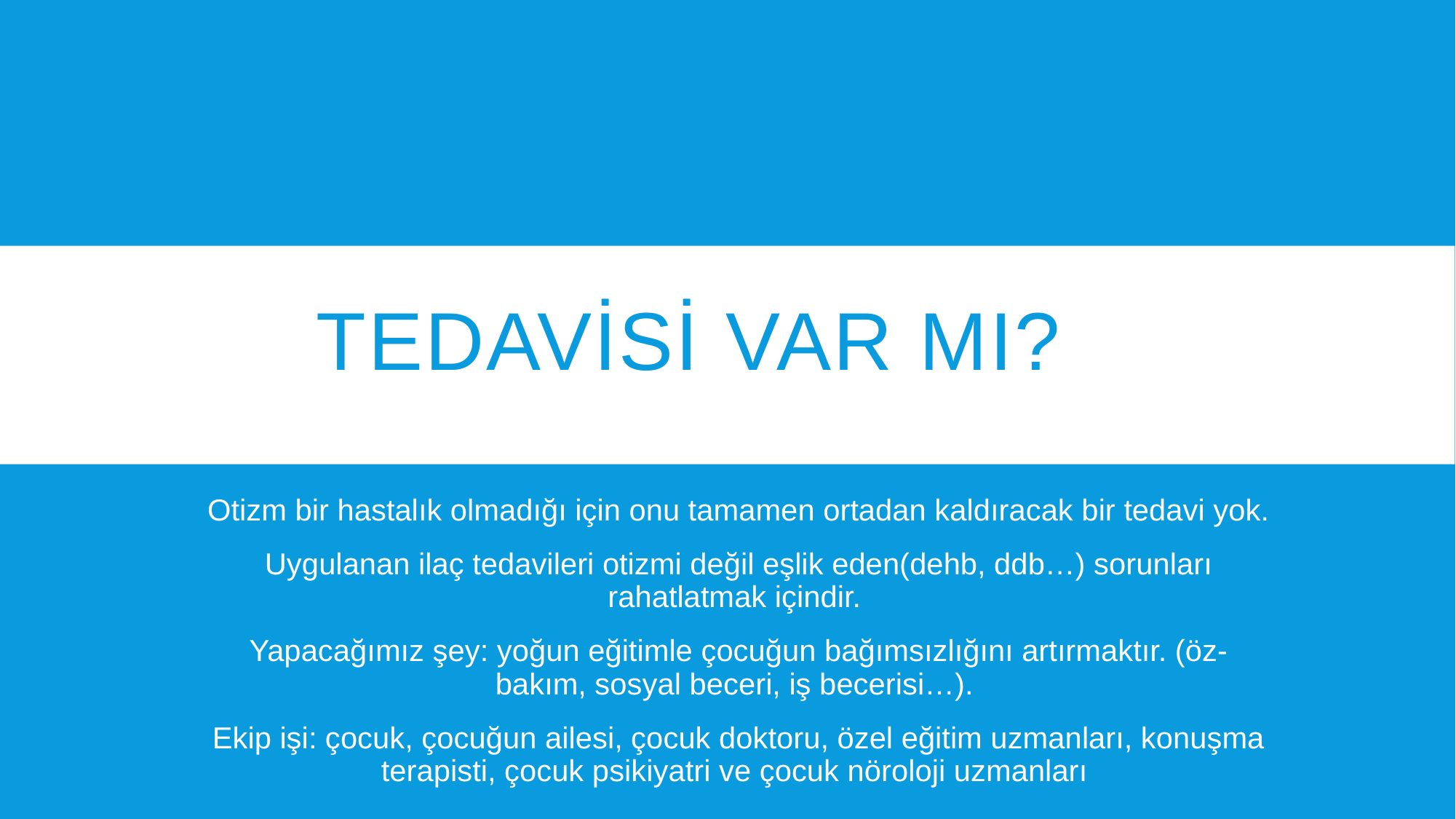

# Tedavisi var mı?
Otizm bir hastalık olmadığı için onu tamamen ortadan kaldıracak bir tedavi yok.
Uygulanan ilaç tedavileri otizmi değil eşlik eden(dehb, ddb…) sorunları rahatlatmak içindir.
Yapacağımız şey: yoğun eğitimle çocuğun bağımsızlığını artırmaktır. (öz-bakım, sosyal beceri, iş becerisi…).
Ekip işi: çocuk, çocuğun ailesi, çocuk doktoru, özel eğitim uzmanları, konuşma terapisti, çocuk psikiyatri ve çocuk nöroloji uzmanları